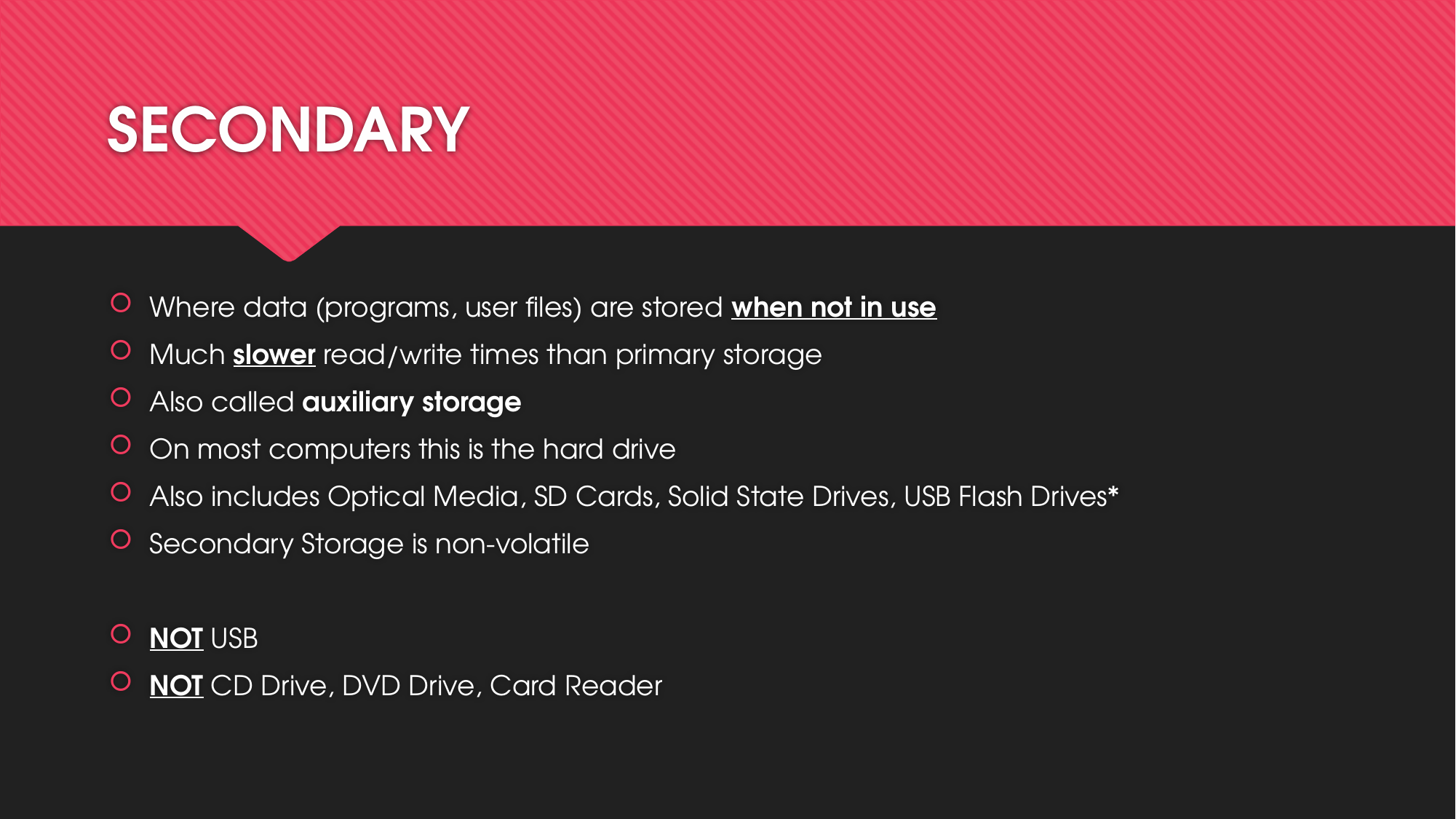

# SECONDARY
Where data (programs, user files) are stored when not in use
Much slower read/write times than primary storage
Also called auxiliary storage
On most computers this is the hard drive
Also includes Optical Media, SD Cards, Solid State Drives, USB Flash Drives*
Secondary Storage is non-volatile

NOT USB
NOT CD Drive, DVD Drive, Card Reader